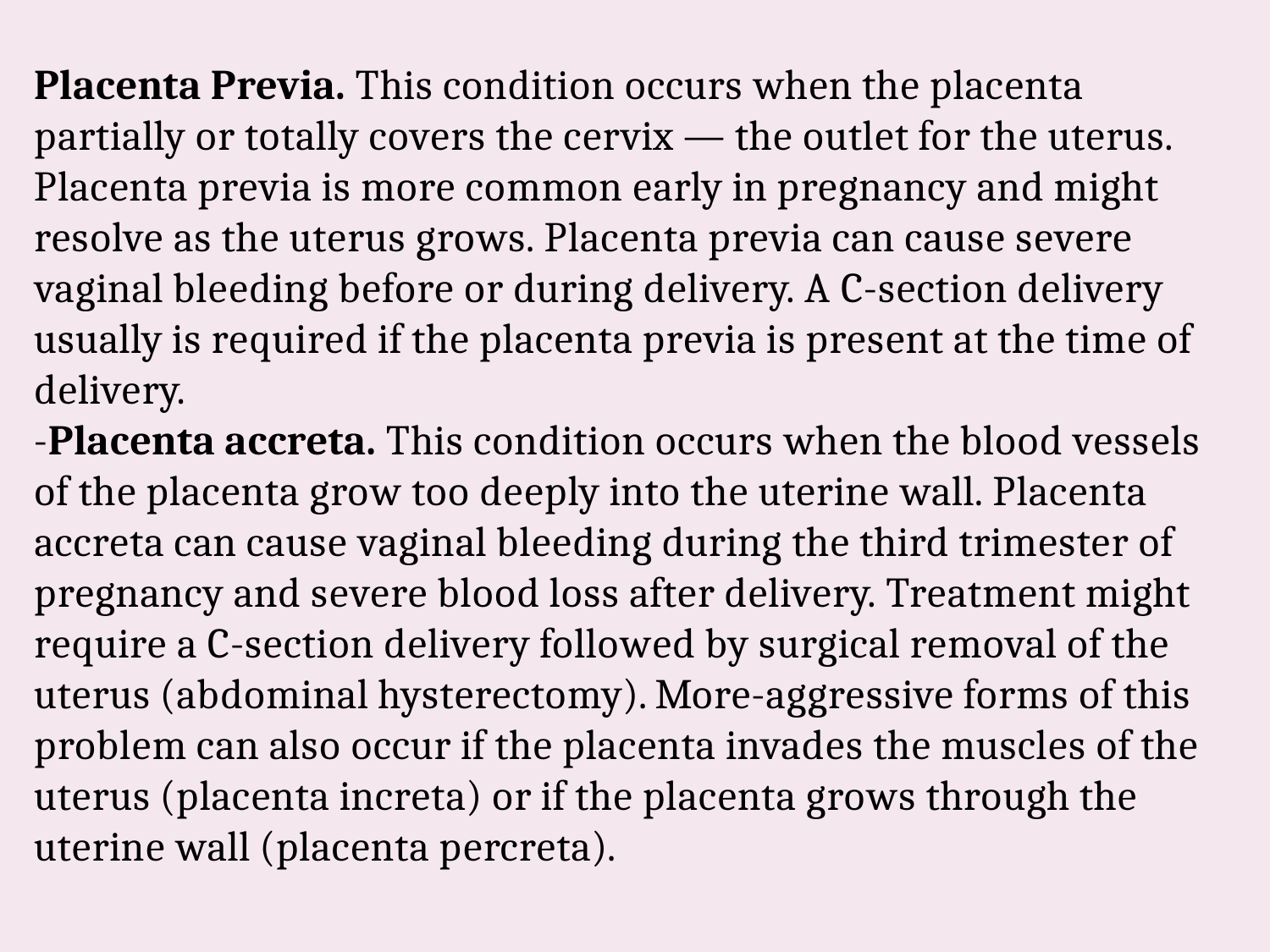

Placenta Previa. This condition occurs when the placenta partially or totally covers the cervix — the outlet for the uterus. Placenta previa is more common early in pregnancy and might resolve as the uterus grows. Placenta previa can cause severe vaginal bleeding before or during delivery. A C-section delivery usually is required if the placenta previa is present at the time of delivery.
-Placenta accreta. This condition occurs when the blood vessels of the placenta grow too deeply into the uterine wall. Placenta accreta can cause vaginal bleeding during the third trimester of pregnancy and severe blood loss after delivery. Treatment might require a C-section delivery followed by surgical removal of the uterus (abdominal hysterectomy). More-aggressive forms of this problem can also occur if the placenta invades the muscles of the uterus (placenta increta) or if the placenta grows through the uterine wall (placenta percreta).